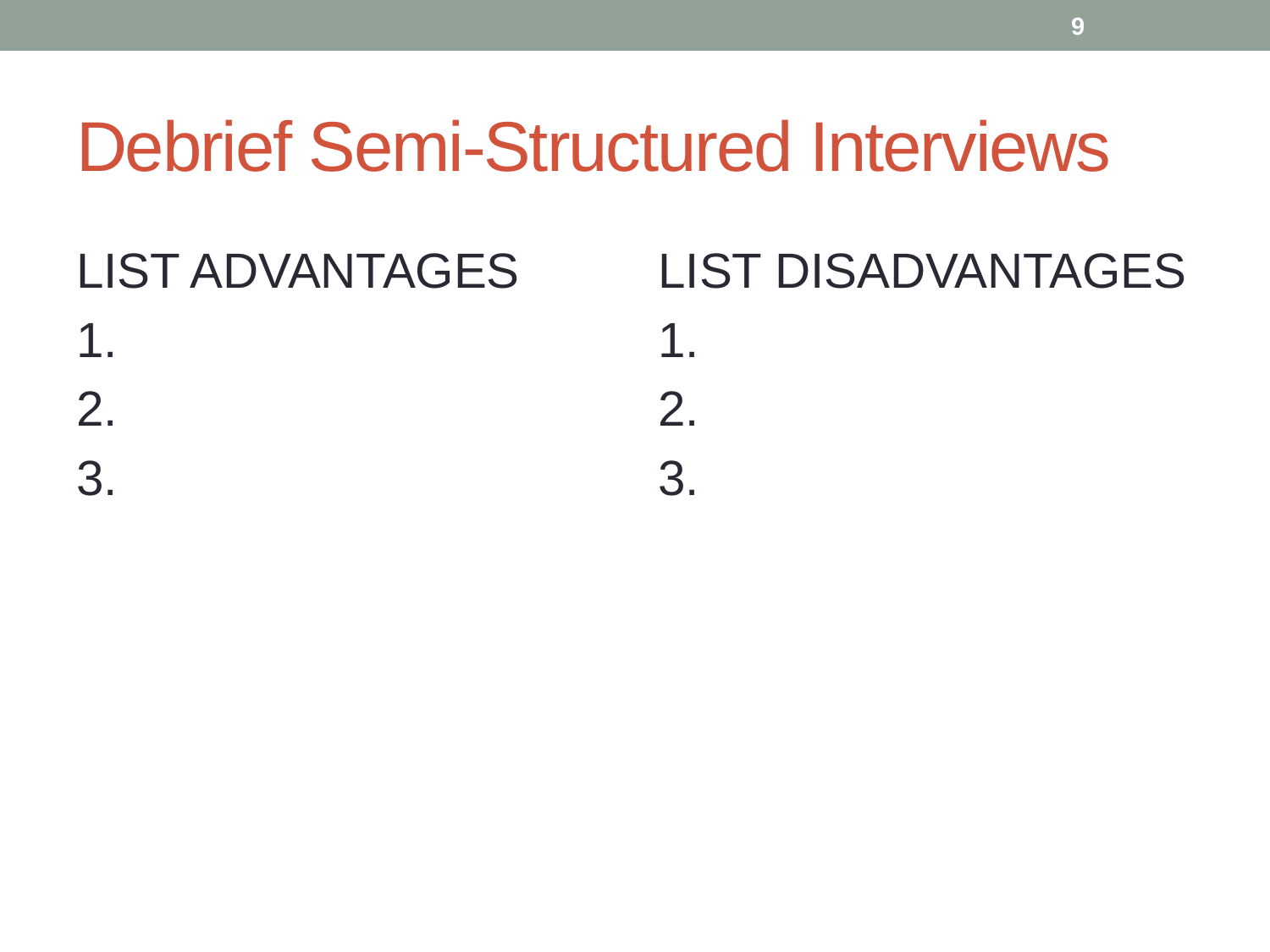

9
# Debrief Semi-Structured Interviews
LIST ADVANTAGES
1.
2.
3.
LIST DISADVANTAGES
1.
2.
3.